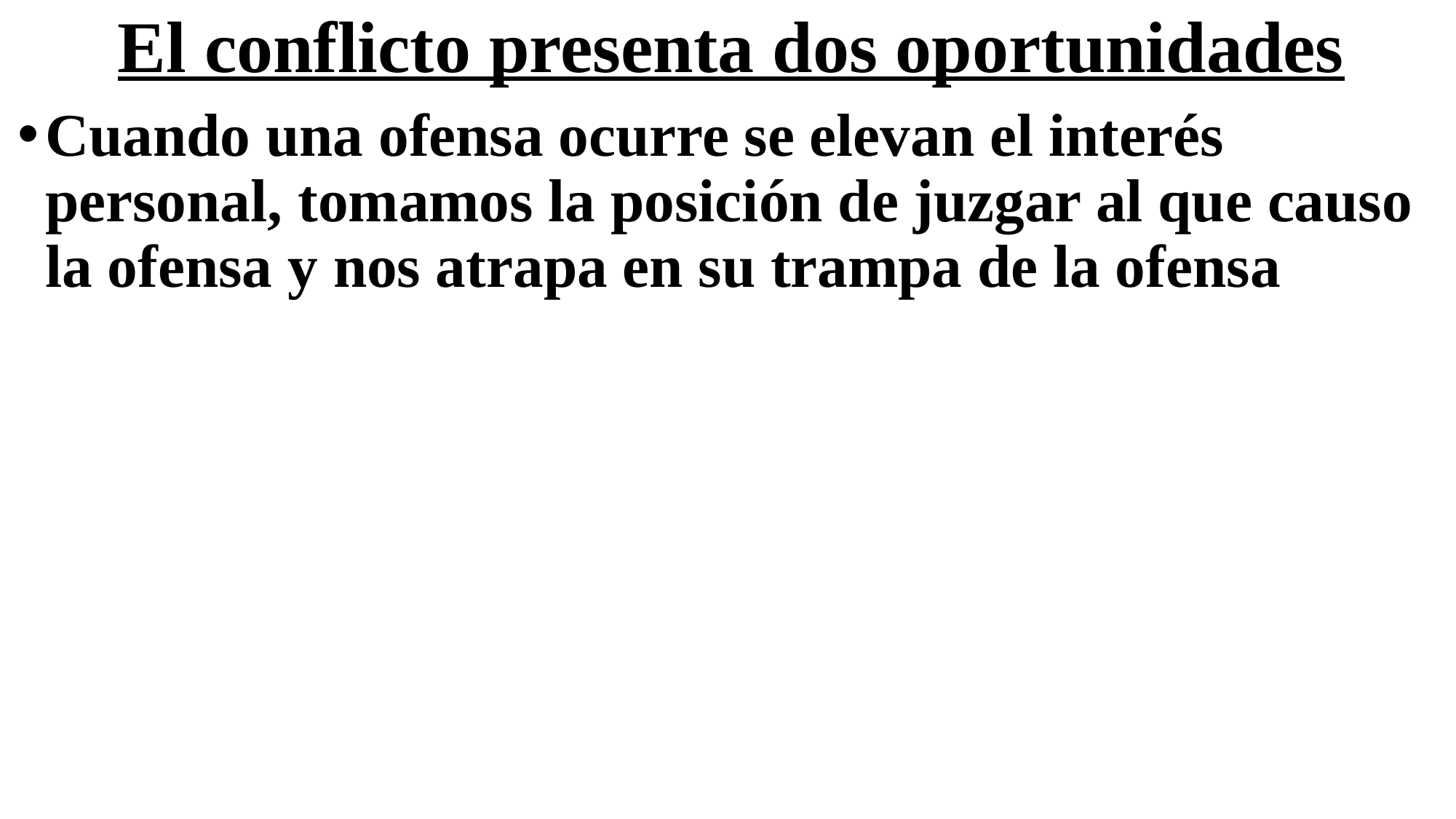

# El conflicto presenta dos oportunidades
Cuando una ofensa ocurre se elevan el interés personal, tomamos la posición de juzgar al que causo la ofensa y nos atrapa en su trampa de la ofensa